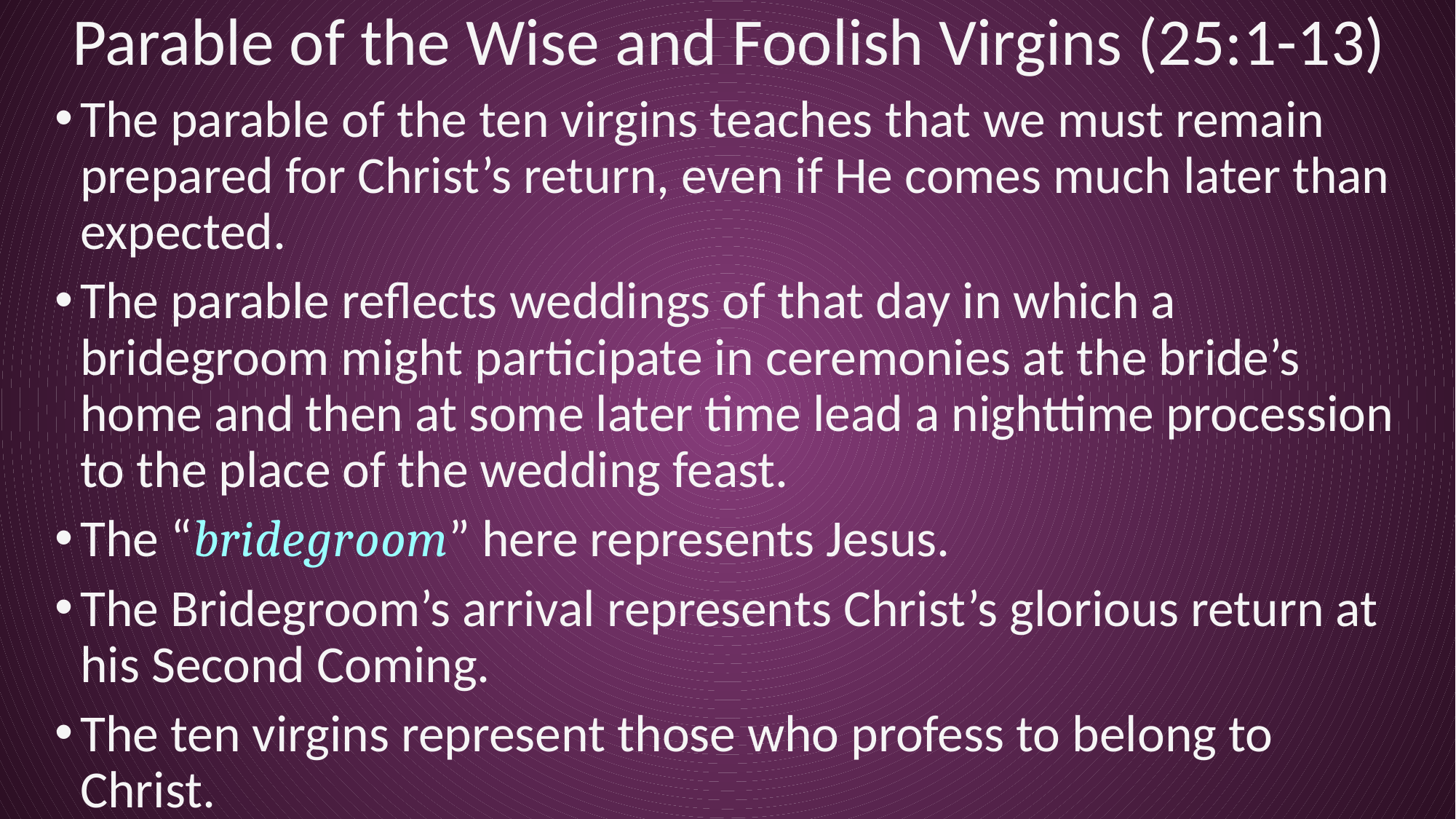

# Parable of the Wise and Foolish Virgins (25:1-13)
The parable of the ten virgins teaches that we must remain prepared for Christ’s return, even if He comes much later than expected.
The parable reflects weddings of that day in which a bridegroom might participate in ceremonies at the bride’s home and then at some later time lead a nighttime procession to the place of the wedding feast.
The “bridegroom” here represents Jesus.
The Bridegroom’s arrival represents Christ’s glorious return at his Second Coming.
The ten virgins represent those who profess to belong to Christ.